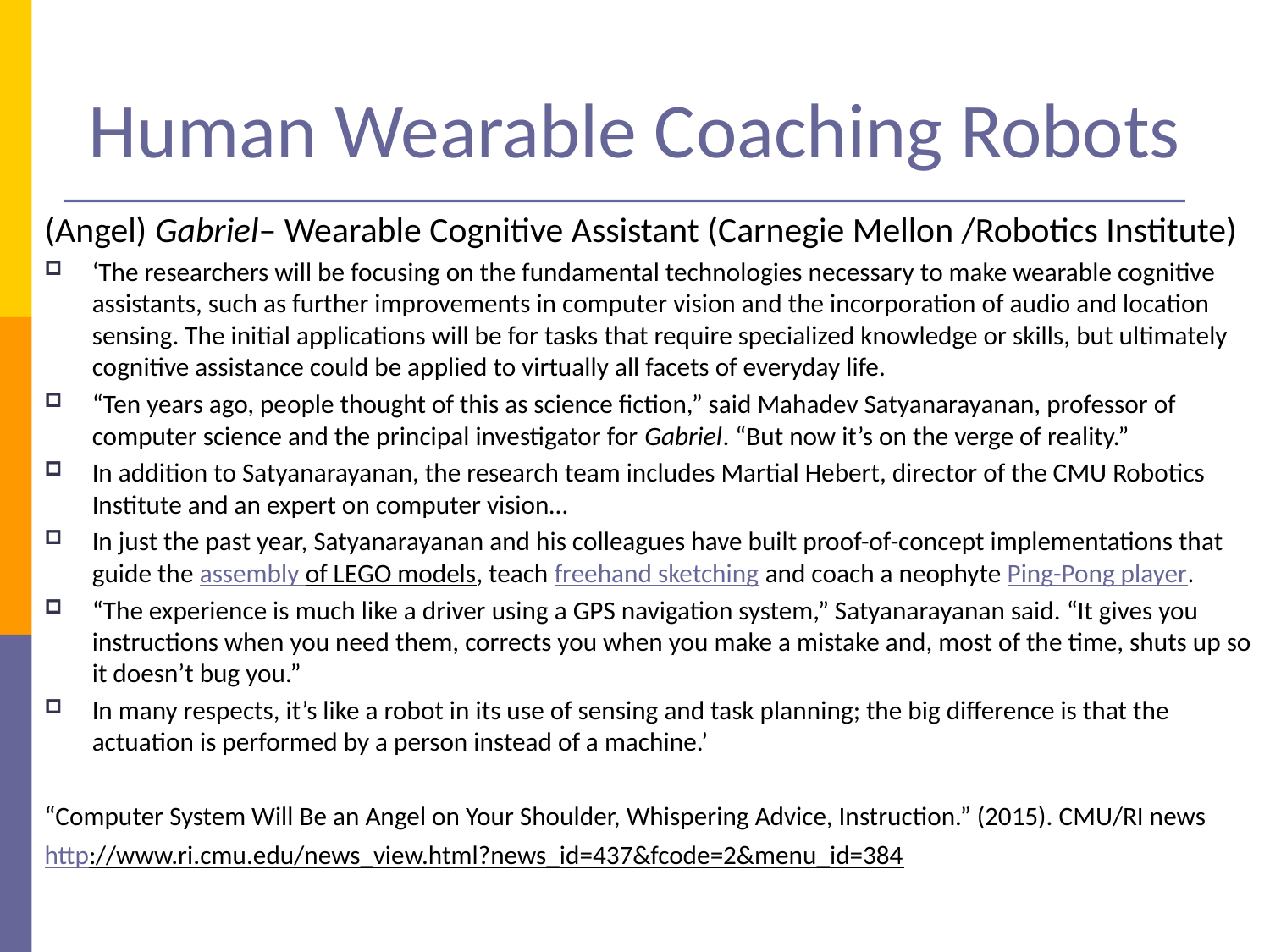

# Human Wearable Coaching Robots
(Angel) Gabriel– Wearable Cognitive Assistant (Carnegie Mellon /Robotics Institute)
‘The researchers will be focusing on the fundamental technologies necessary to make wearable cognitive assistants, such as further improvements in computer vision and the incorporation of audio and location sensing. The initial applications will be for tasks that require specialized knowledge or skills, but ultimately cognitive assistance could be applied to virtually all facets of everyday life.
“Ten years ago, people thought of this as science fiction,” said Mahadev Satyanarayanan, professor of computer science and the principal investigator for Gabriel. “But now it’s on the verge of reality.”
In addition to Satyanarayanan, the research team includes Martial Hebert, director of the CMU Robotics Institute and an expert on computer vision…
In just the past year, Satyanarayanan and his colleagues have built proof-of-concept implementations that guide the assembly of LEGO models, teach freehand sketching and coach a neophyte Ping-Pong player.
“The experience is much like a driver using a GPS navigation system,” Satyanarayanan said. “It gives you instructions when you need them, corrects you when you make a mistake and, most of the time, shuts up so it doesn’t bug you.”
In many respects, it’s like a robot in its use of sensing and task planning; the big difference is that the actuation is performed by a person instead of a machine.’

“Computer System Will Be an Angel on Your Shoulder, Whispering Advice, Instruction.” (2015). CMU/RI news
http://www.ri.cmu.edu/news_view.html?news_id=437&fcode=2&menu_id=384